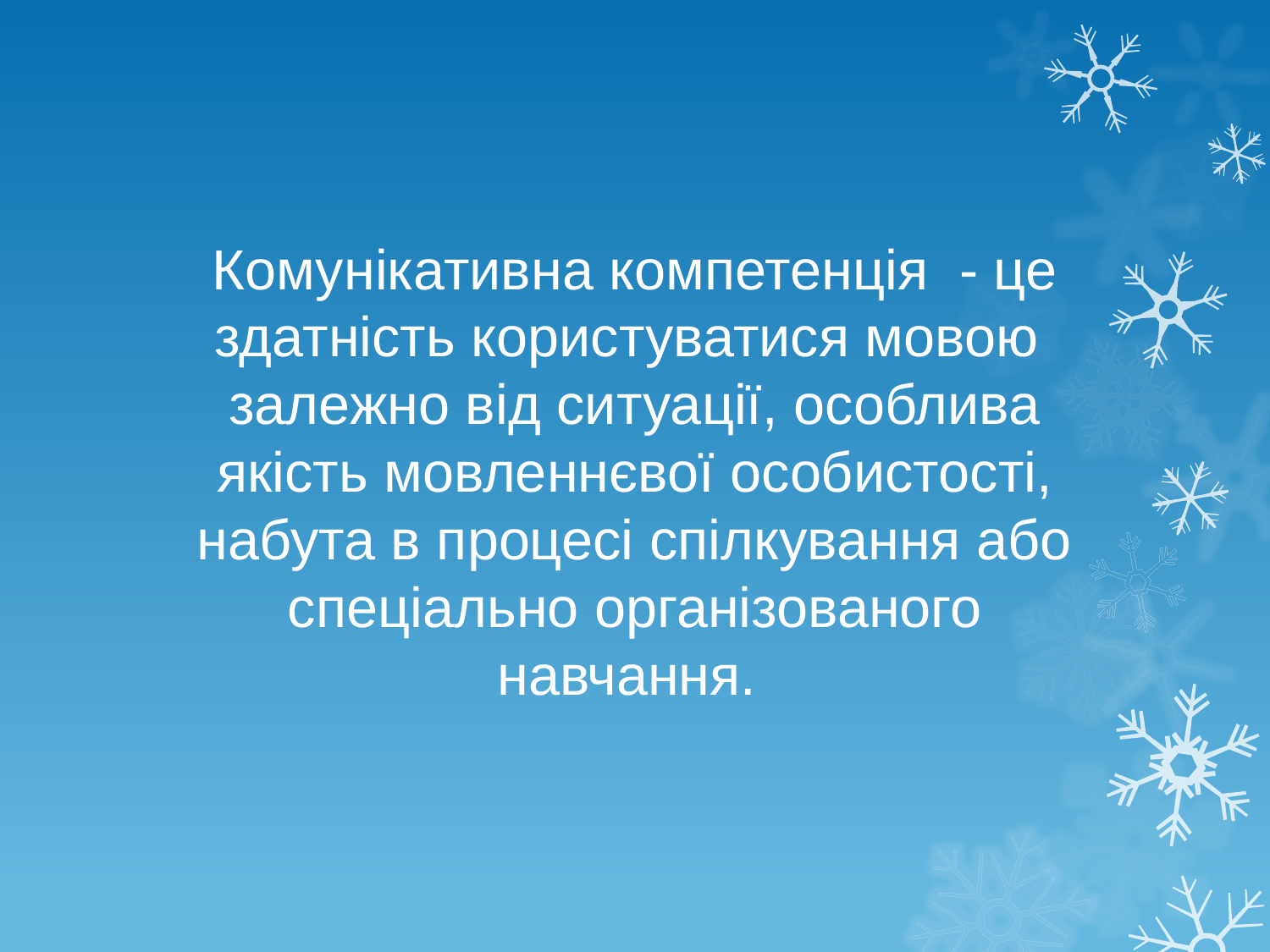

# Комунікативна компетенція  - це здатність користуватися мовою  залежно від ситуації, особлива якість мовленнєвої особистості, набута в процесі спілкування або спеціально організованого навчання.